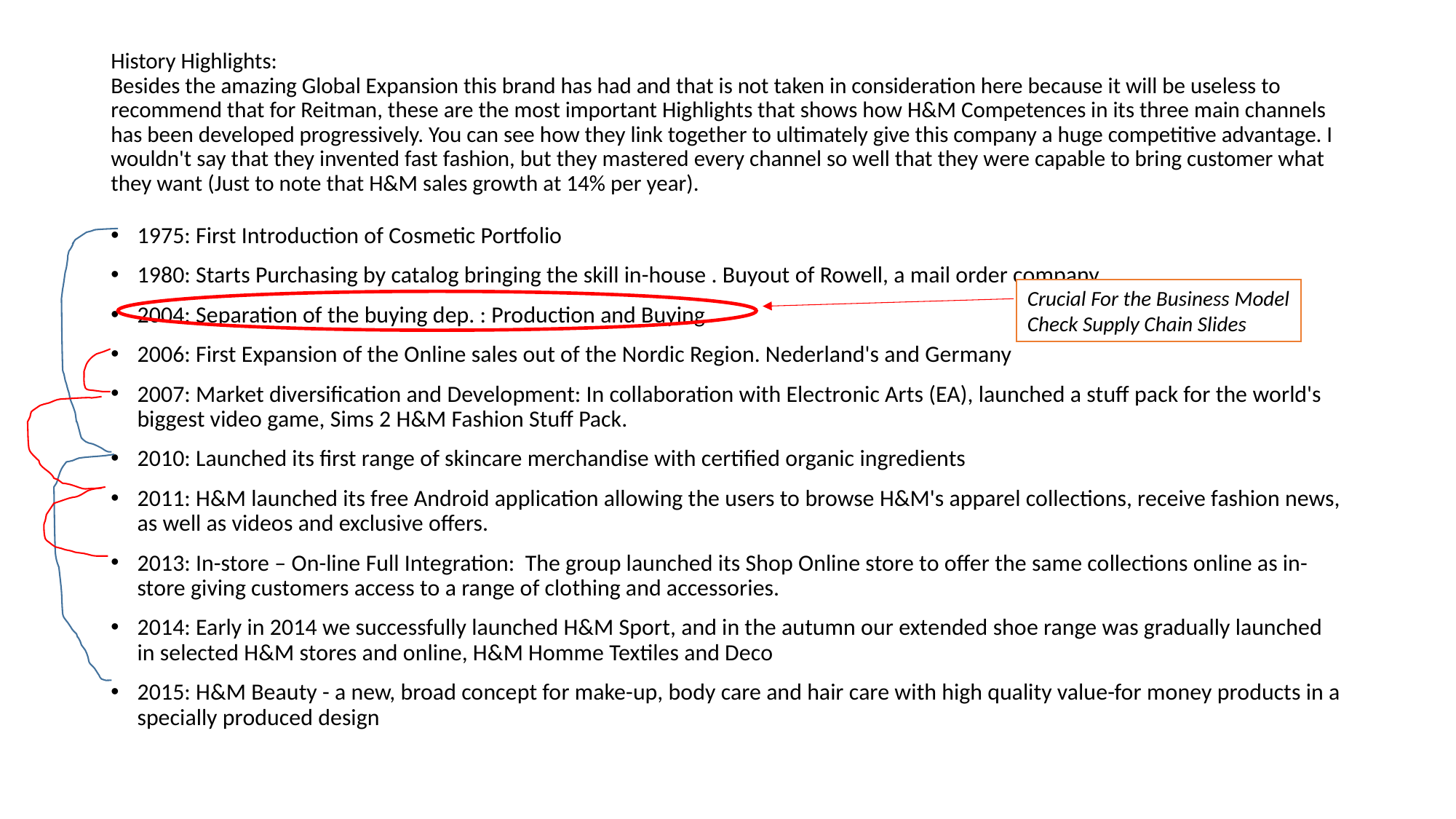

# History Highlights: Besides the amazing Global Expansion this brand has had and that is not taken in consideration here because it will be useless to recommend that for Reitman, these are the most important Highlights that shows how H&M Competences in its three main channels has been developed progressively. You can see how they link together to ultimately give this company a huge competitive advantage. I wouldn't say that they invented fast fashion, but they mastered every channel so well that they were capable to bring customer what they want (Just to note that H&M sales growth at 14% per year).
1975: First Introduction of Cosmetic Portfolio
1980: Starts Purchasing by catalog bringing the skill in-house . Buyout of Rowell, a mail order company.
2004: Separation of the buying dep. : Production and Buying
2006: First Expansion of the Online sales out of the Nordic Region. Nederland's and Germany
2007: Market diversification and Development: In collaboration with Electronic Arts (EA), launched a stuff pack for the world's biggest video game, Sims 2 H&M Fashion Stuff Pack.
2010: Launched its first range of skincare merchandise with certified organic ingredients
2011: H&M launched its free Android application allowing the users to browse H&M's apparel collections, receive fashion news, as well as videos and exclusive offers.
2013: In-store – On-line Full Integration:  The group launched its Shop Online store to offer the same collections online as in-store giving customers access to a range of clothing and accessories.
2014: Early in 2014 we successfully launched H&M Sport, and in the autumn our extended shoe range was gradually launched in selected H&M stores and online, H&M Homme Textiles and Deco
2015: H&M Beauty - a new, broad concept for make-up, body care and hair care with high quality value-for money products in a specially produced design

Crucial For the Business Model
Check Supply Chain Slides